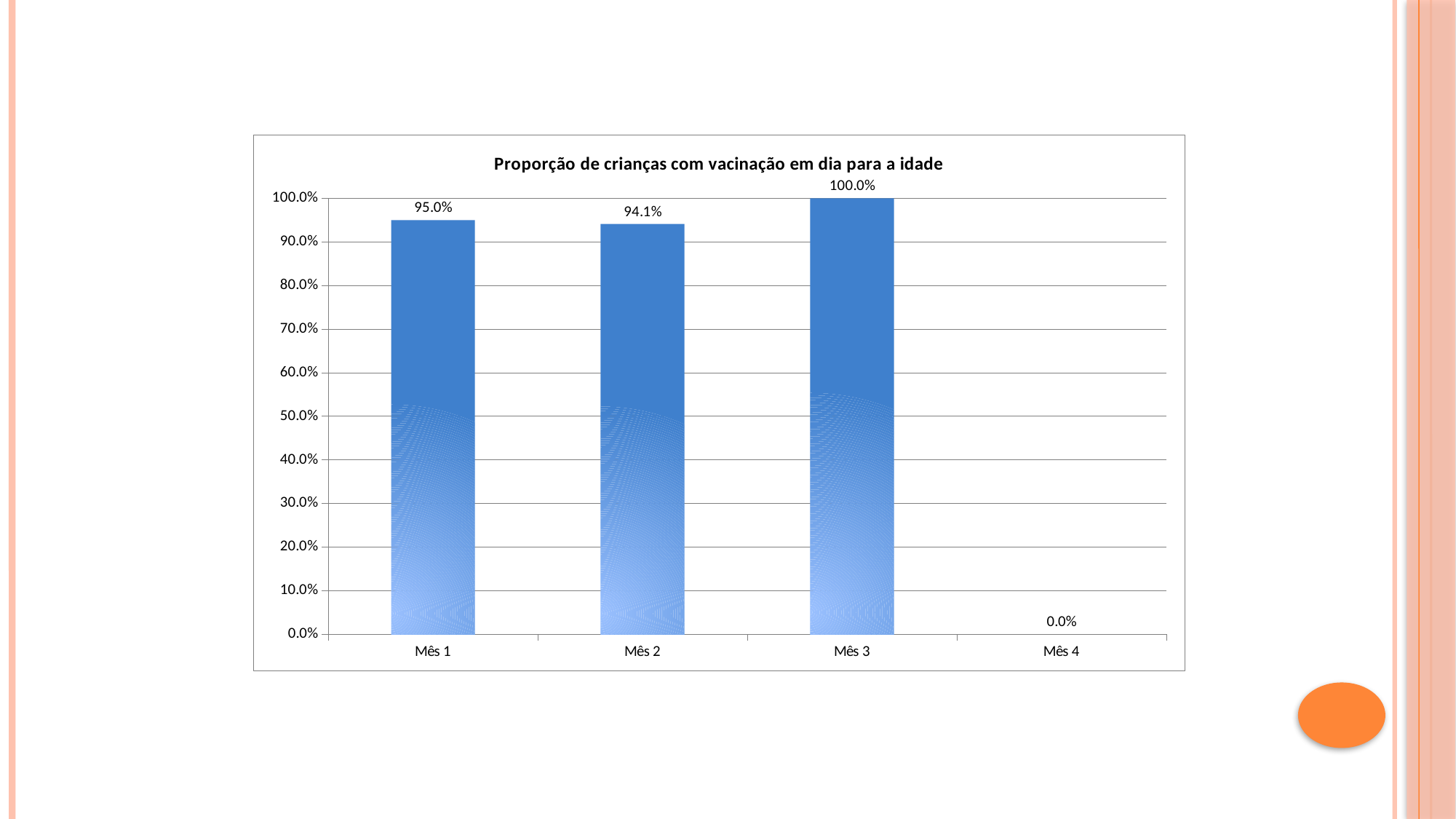

### Chart:

| Category | Proporção de crianças com vacinação em dia para a idade |
|---|---|
| Mês 1 | 0.95 |
| Mês 2 | 0.9411764705882353 |
| Mês 3 | 1.0 |
| Mês 4 | 0.0 |